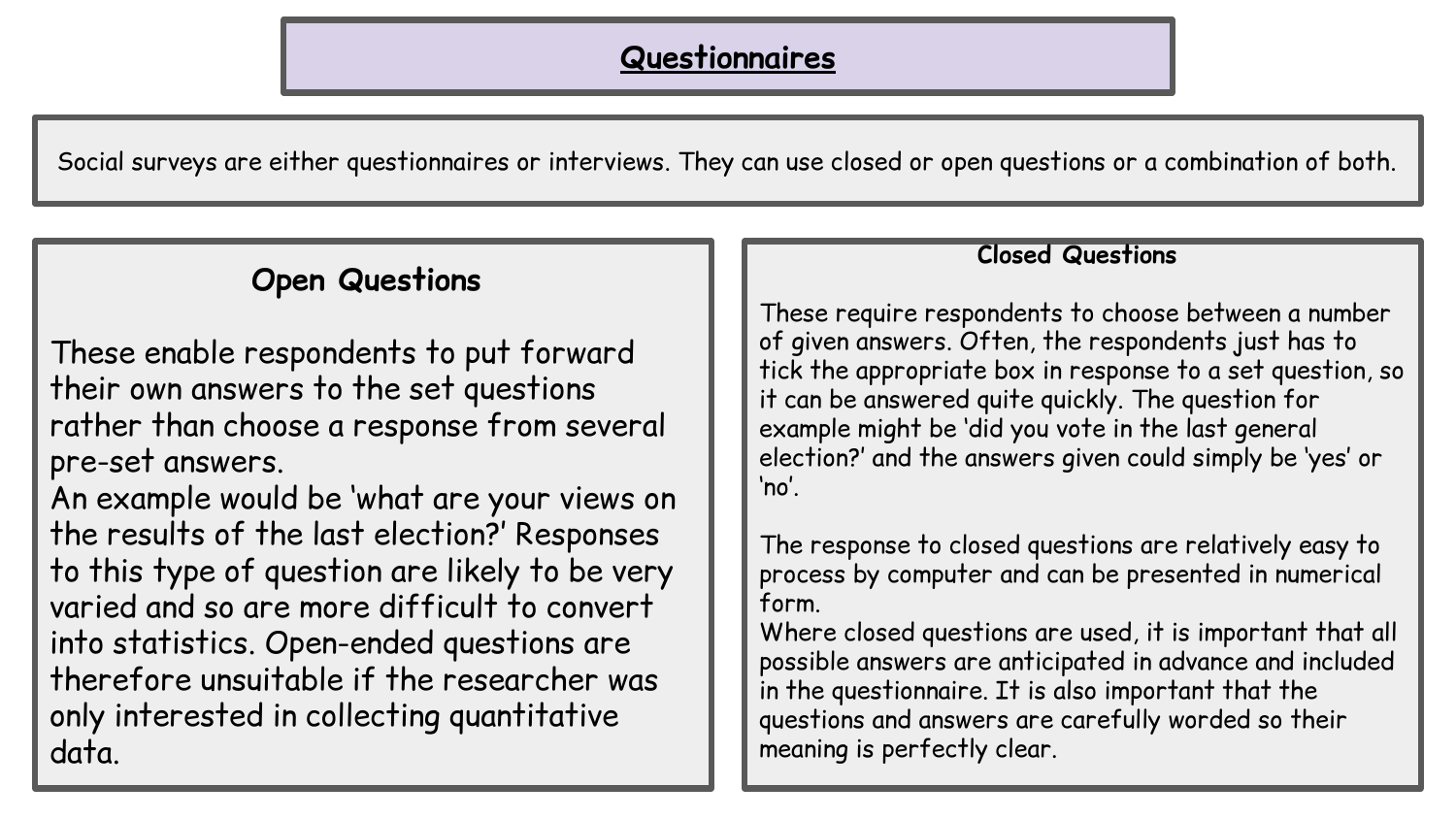

Questionnaires

Social surveys are either questionnaires or interviews. They can use closed or open questions or a combination of both.
Open Questions

These enable respondents to put forward their own answers to the set questions rather than choose a response from several pre-set answers.
An example would be ‘what are your views on the results of the last election?’ Responses to this type of question are likely to be very varied and so are more difficult to convert into statistics. Open-ended questions are therefore unsuitable if the researcher was only interested in collecting quantitative data.
Closed Questions

These require respondents to choose between a number of given answers. Often, the respondents just has to tick the appropriate box in response to a set question, so it can be answered quite quickly. The question for example might be ‘did you vote in the last general election?’ and the answers given could simply be ‘yes’ or ‘no’.

The response to closed questions are relatively easy to process by computer and can be presented in numerical form.
Where closed questions are used, it is important that all possible answers are anticipated in advance and included in the questionnaire. It is also important that the questions and answers are carefully worded so their meaning is perfectly clear.